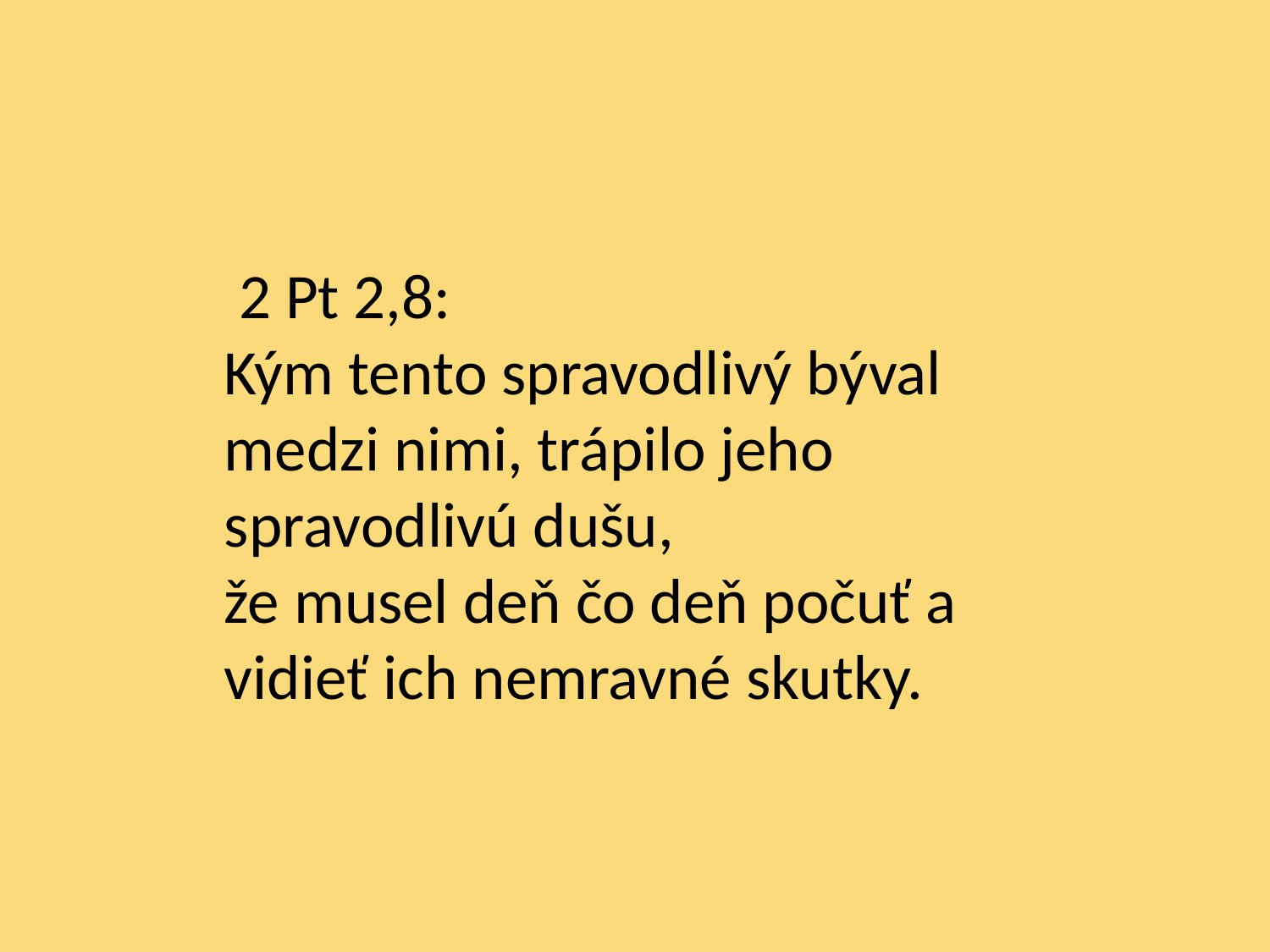

# 2 Pt 2,8: Kým tento spravodlivý býval medzi nimi, trápilo jeho spravodlivú dušu, že musel deň čo deň počuť a vidieť ich nemravné skutky.